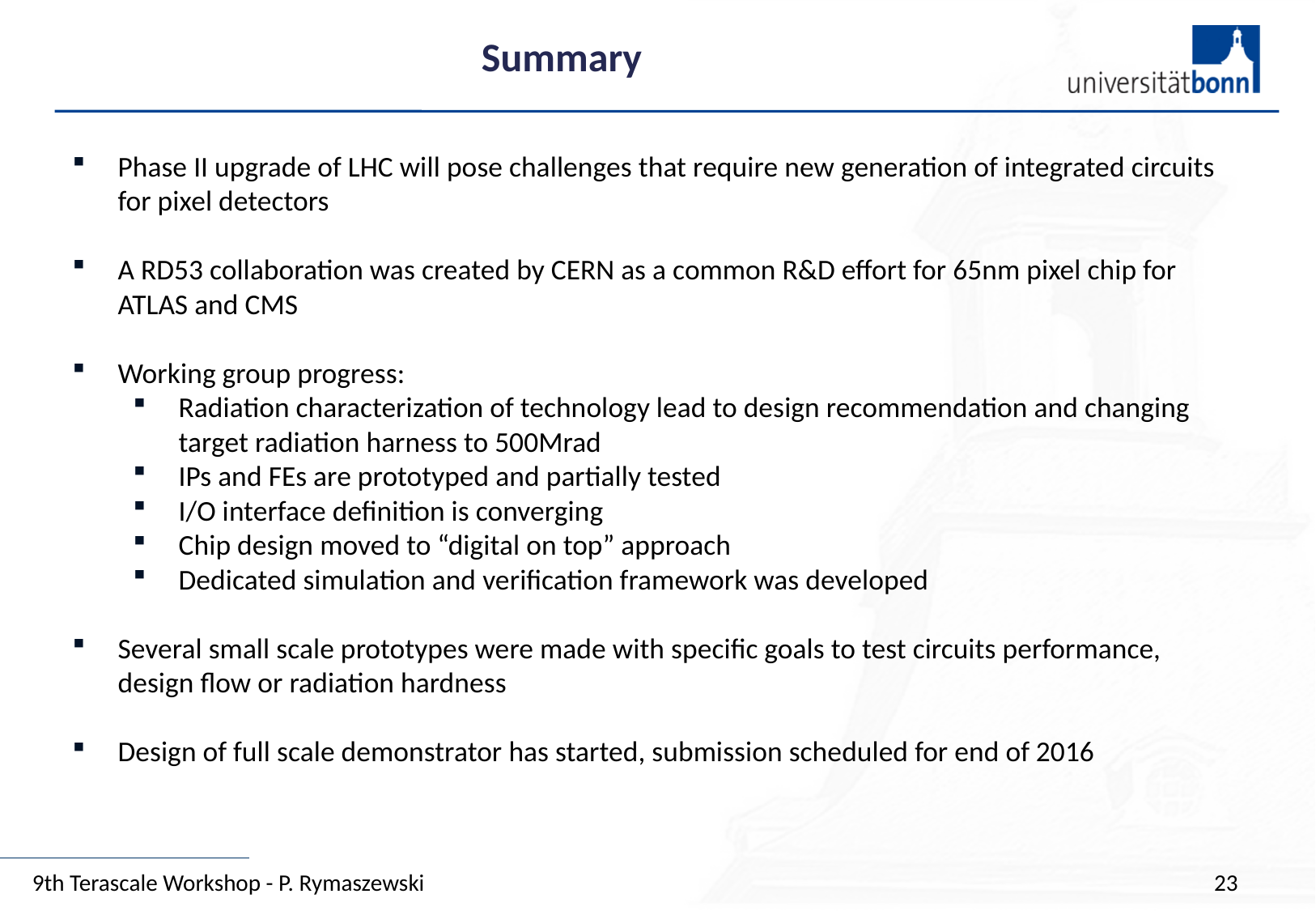

# Summary
Phase II upgrade of LHC will pose challenges that require new generation of integrated circuits for pixel detectors

A RD53 collaboration was created by CERN as a common R&D effort for 65nm pixel chip for ATLAS and CMS

Working group progress:
Radiation characterization of technology lead to design recommendation and changing target radiation harness to 500Mrad
IPs and FEs are prototyped and partially tested
I/O interface definition is converging
Chip design moved to “digital on top” approach
Dedicated simulation and verification framework was developed

Several small scale prototypes were made with specific goals to test circuits performance, design flow or radiation hardness

Design of full scale demonstrator has started, submission scheduled for end of 2016
9th Terascale Workshop - P. Rymaszewski
23